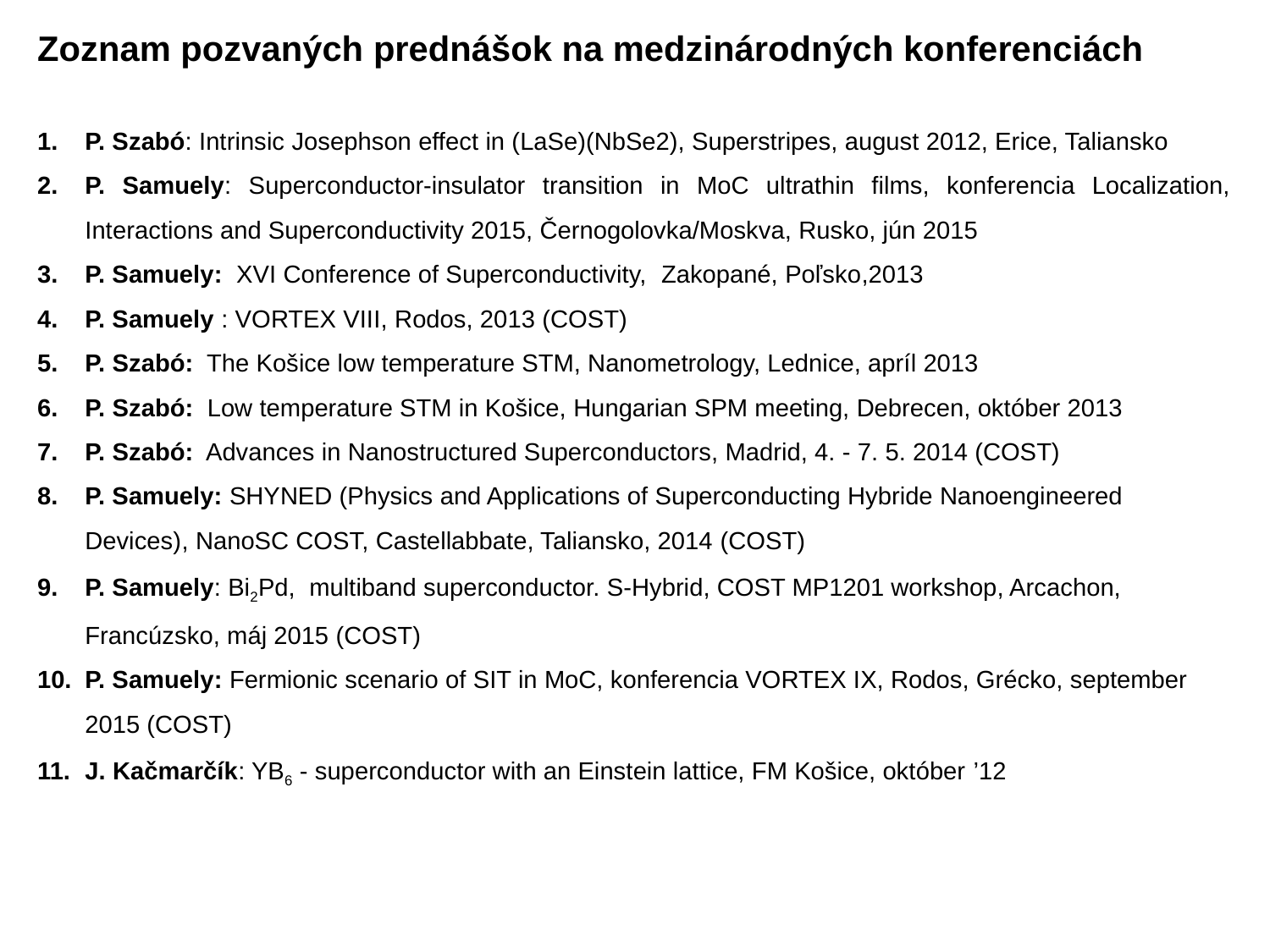

Zoznam pozvaných prednášok na medzinárodných konferenciách

P. Szabó: Intrinsic Josephson effect in (LaSe)(NbSe2), Superstripes, august 2012, Erice, Taliansko
P. Samuely: Superconductor-insulator transition in MoC ultrathin films, konferencia Localization, Interactions and Superconductivity 2015, Černogolovka/Moskva, Rusko, jún 2015
P. Samuely:  XVI Conference of Superconductivity,  Zakopané, Poľsko,2013
P. Samuely : VORTEX VIII, Rodos, 2013 (COST)
P. Szabó:  The Košice low temperature STM, Nanometrology, Lednice, apríl 2013
P. Szabó:  Low temperature STM in Košice, Hungarian SPM meeting, Debrecen, október 2013
P. Szabó:  Advances in Nanostructured Superconductors, Madrid, 4. - 7. 5. 2014 (COST)
P. Samuely: SHYNED (Physics and Applications of Superconducting Hybride Nanoengineered Devices), NanoSC COST, Castellabbate, Taliansko, 2014 (COST)
P. Samuely: Bi2Pd,  multiband superconductor. S-Hybrid, COST MP1201 workshop, Arcachon, Francúzsko, máj 2015 (COST)
P. Samuely: Fermionic scenario of SIT in MoC, konferencia VORTEX IX, Rodos, Grécko, september 2015 (COST)
J. Kačmarčík: YB6 - superconductor with an Einstein lattice, FM Košice, október ’12